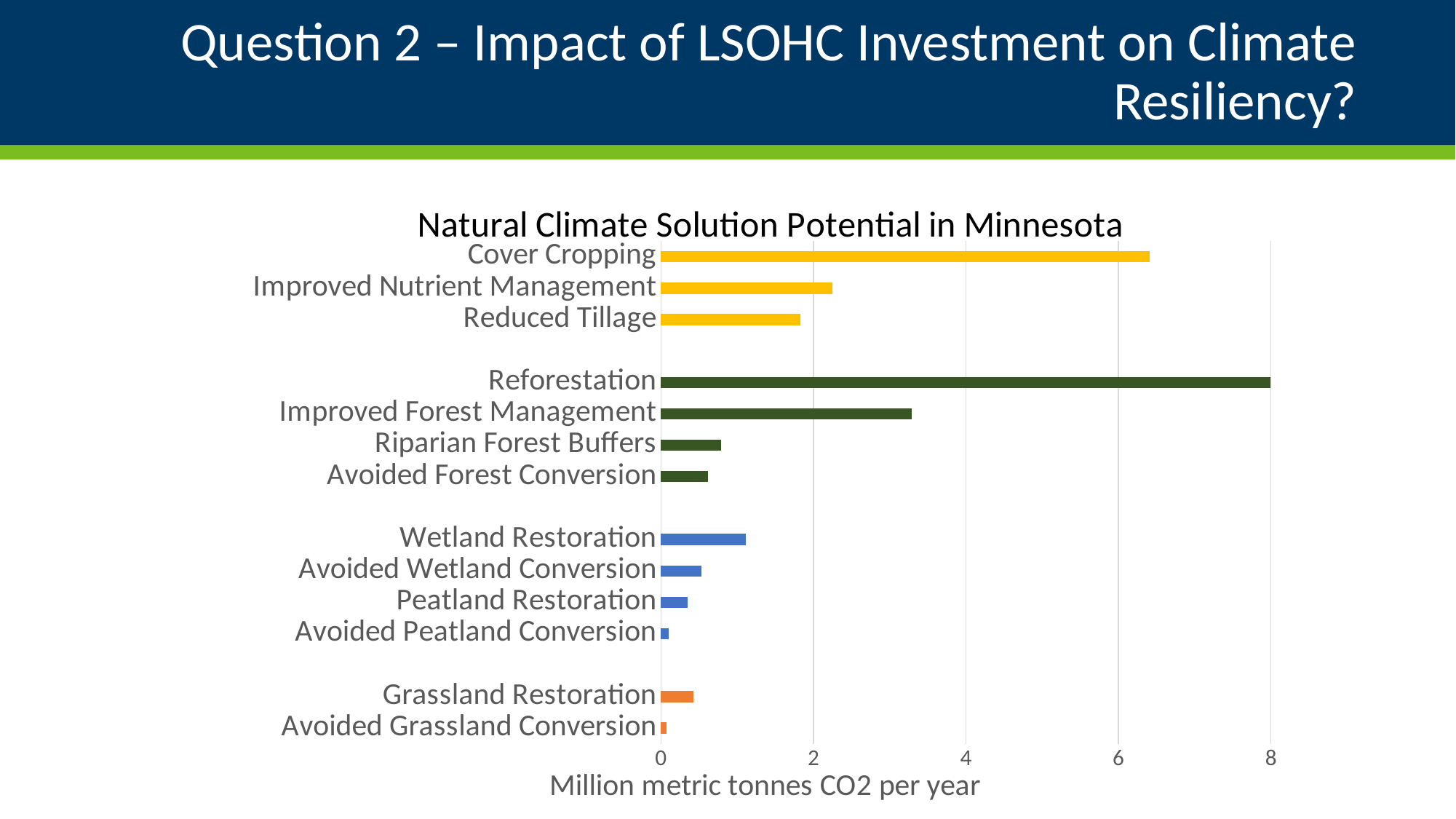

# Question 2 – Impact of LSOHC Investment on Climate Resiliency?

### Chart: Natural Climate Solution Potential in Minnesota

| Category | Series 1 |
|---|---|
| Avoided Grassland Conversion | 0.07 |
| Grassland Restoration | 0.43 |
|  | None |
| Avoided Peatland Conversion | 0.1 |
| Peatland Restoration | 0.35 |
| Avoided Wetland Conversion | 0.53 |
| Wetland Restoration | 1.11 |
|  | None |
| Avoided Forest Conversion | 0.62 |
| Riparian Forest Buffers | 0.79 |
| Improved Forest Management | 3.29 |
| Reforestation | 7.99 |
|  | None |
| Reduced Tillage | 1.83 |
| Improved Nutrient Management | 2.25 |
| Cover Cropping | 6.41 |